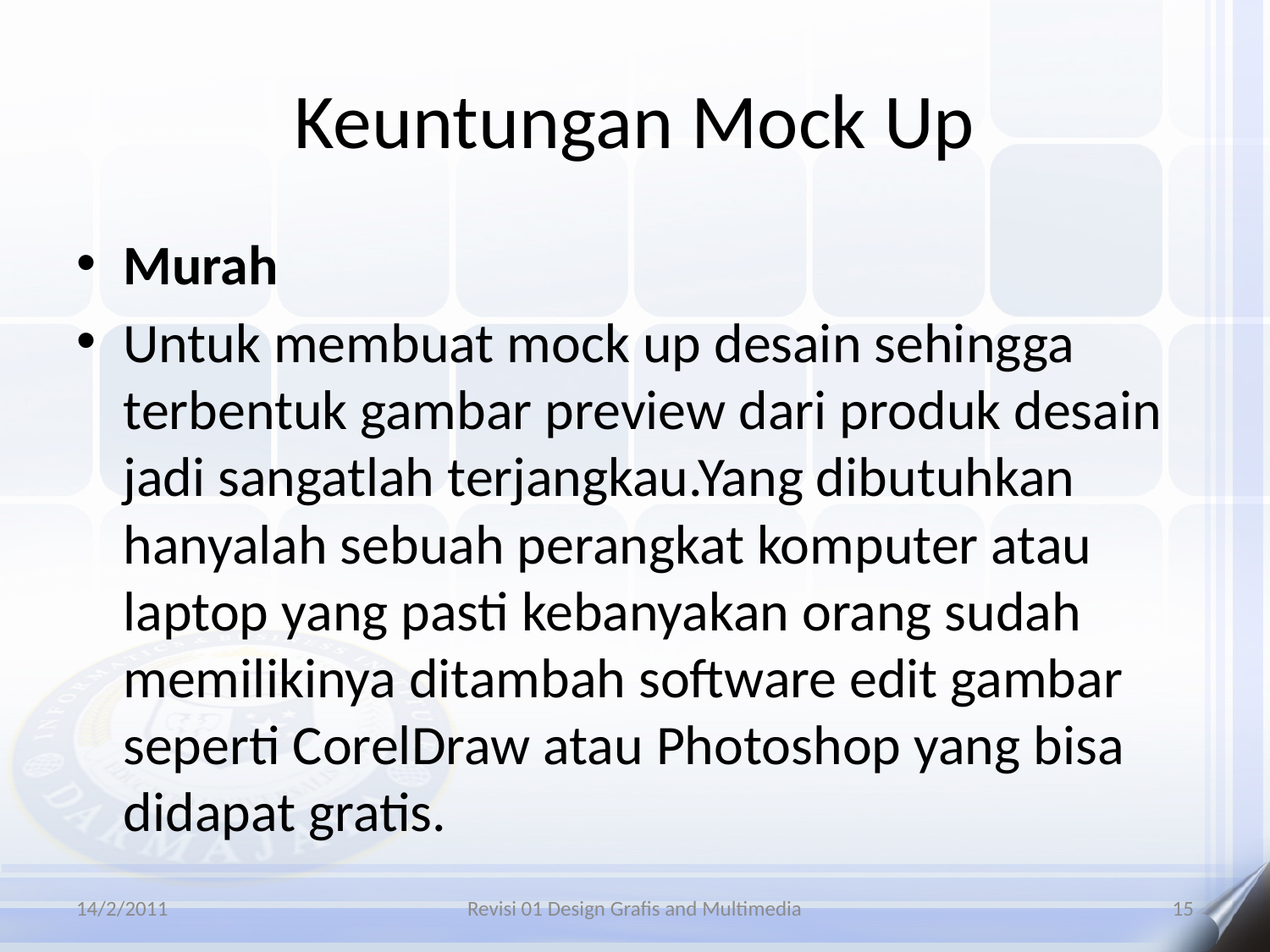

# Keuntungan Mock Up
Murah
Untuk membuat mock up desain sehingga terbentuk gambar preview dari produk desain jadi sangatlah terjangkau.Yang dibutuhkan hanyalah sebuah perangkat komputer atau laptop yang pasti kebanyakan orang sudah memilikinya ditambah software edit gambar seperti CorelDraw atau Photoshop yang bisa didapat gratis.
14/2/2011
Revisi 01 Design Grafis and Multimedia
15